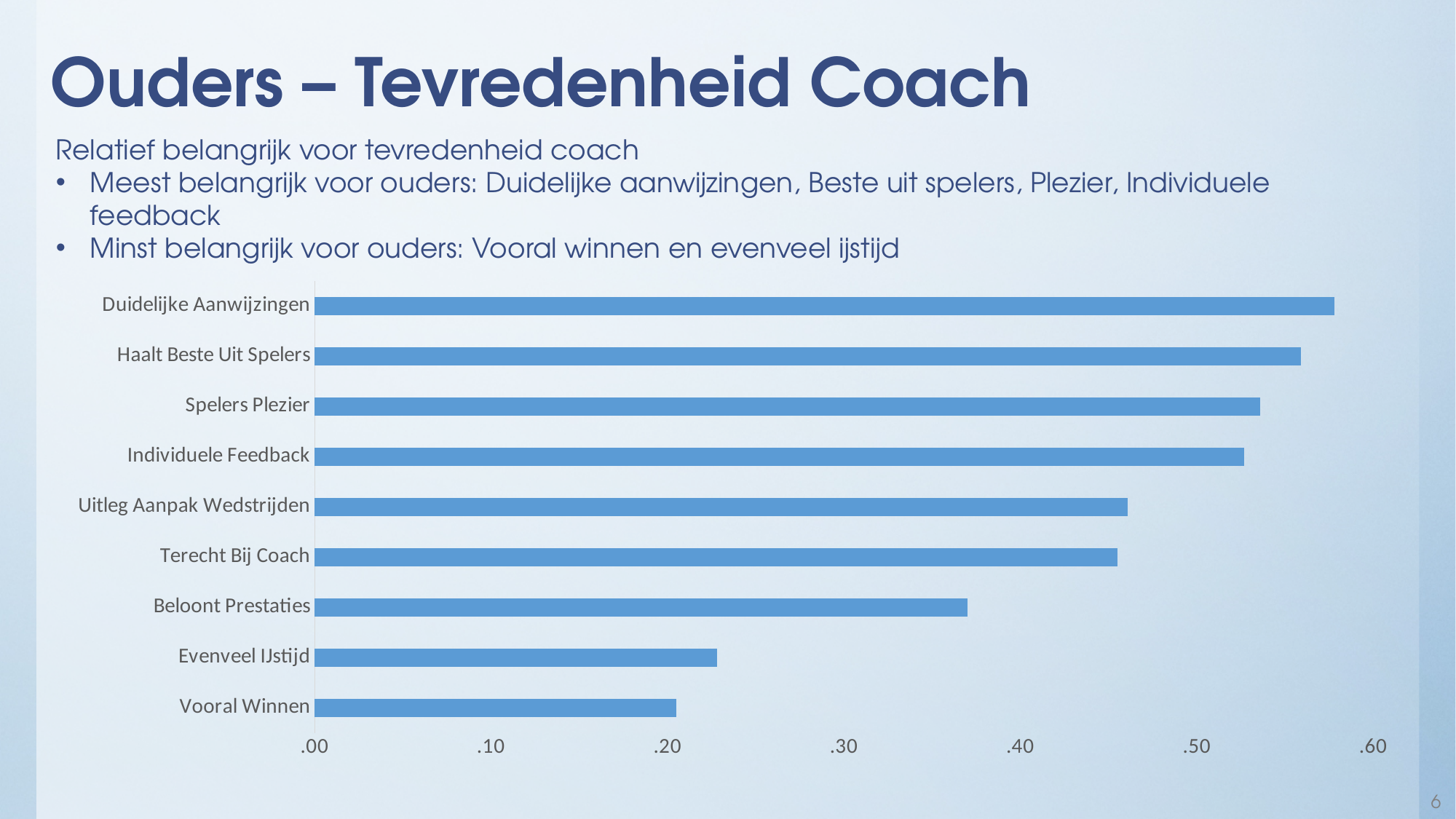

# Ouders – Tevredenheid Coach
Relatief belangrijk voor tevredenheid coach
Meest belangrijk voor ouders: Duidelijke aanwijzingen, Beste uit spelers, Plezier, Individuele feedback
Minst belangrijk voor ouders: Vooral winnen en evenveel ijstijd

### Chart

| Category |  |
|---|---|
| Vooral Winnen | 0.205 |
| Evenveel IJstijd | 0.228 |
| Beloont Prestaties | 0.37 |
| Terecht Bij Coach | 0.455 |
| Uitleg Aanpak Wedstrijden | 0.461 |
| Individuele Feedback | 0.527 |
| Spelers Plezier | 0.536 |
| Haalt Beste Uit Spelers | 0.559 |
| Duidelijke Aanwijzingen | 0.578 |
6